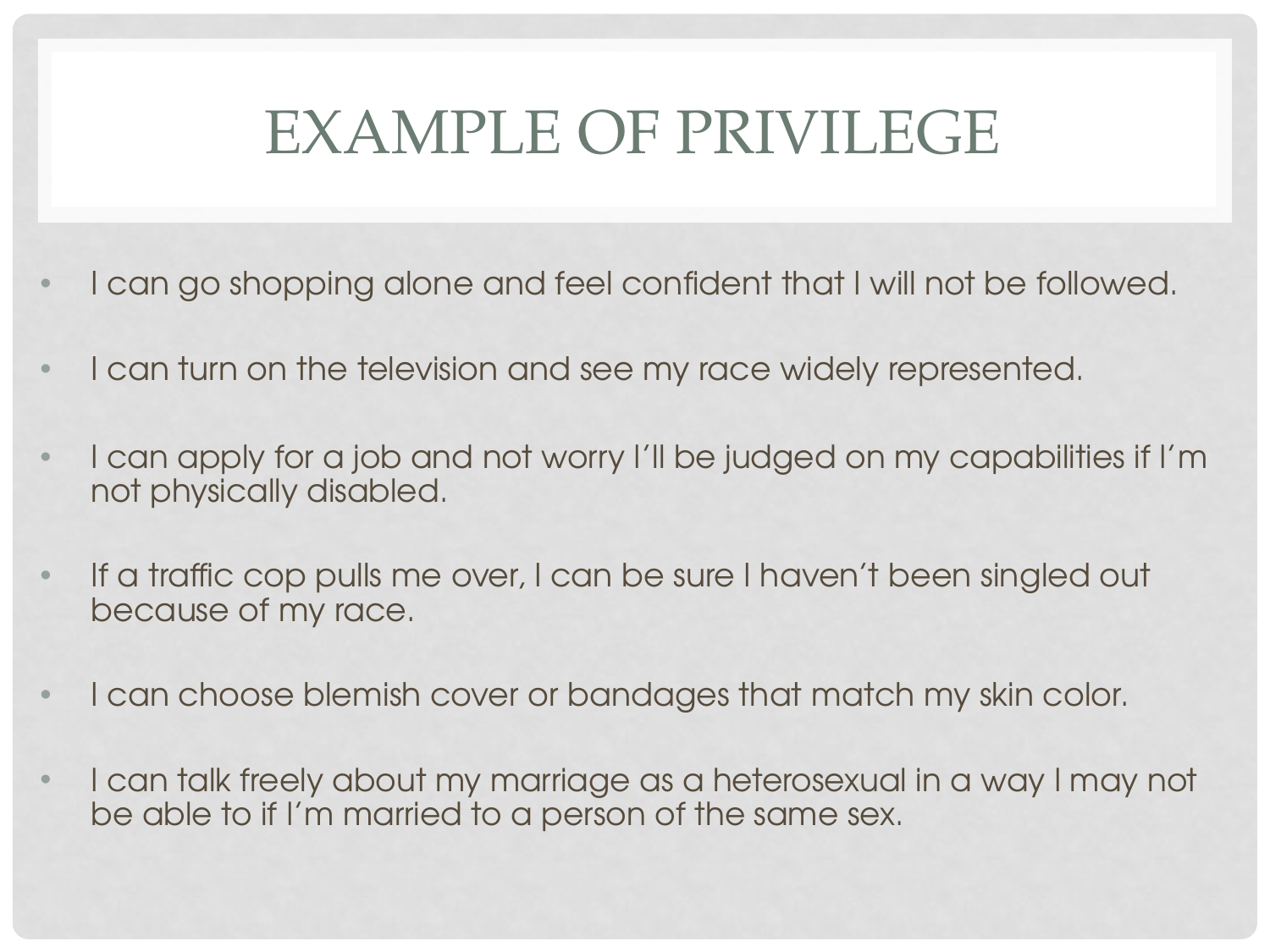

# EXAMPLE OF PRIVILEGE
I can go shopping alone and feel confident that I will not be followed.

I can turn on the television and see my race widely represented.

I can apply for a job and not worry I’ll be judged on my capabilities if I’m not physically disabled.

If a traffic cop pulls me over, I can be sure I haven’t been singled out because of my race.

I can choose blemish cover or bandages that match my skin color.

I can talk freely about my marriage as a heterosexual in a way I may not be able to if I’m married to a person of the same sex.